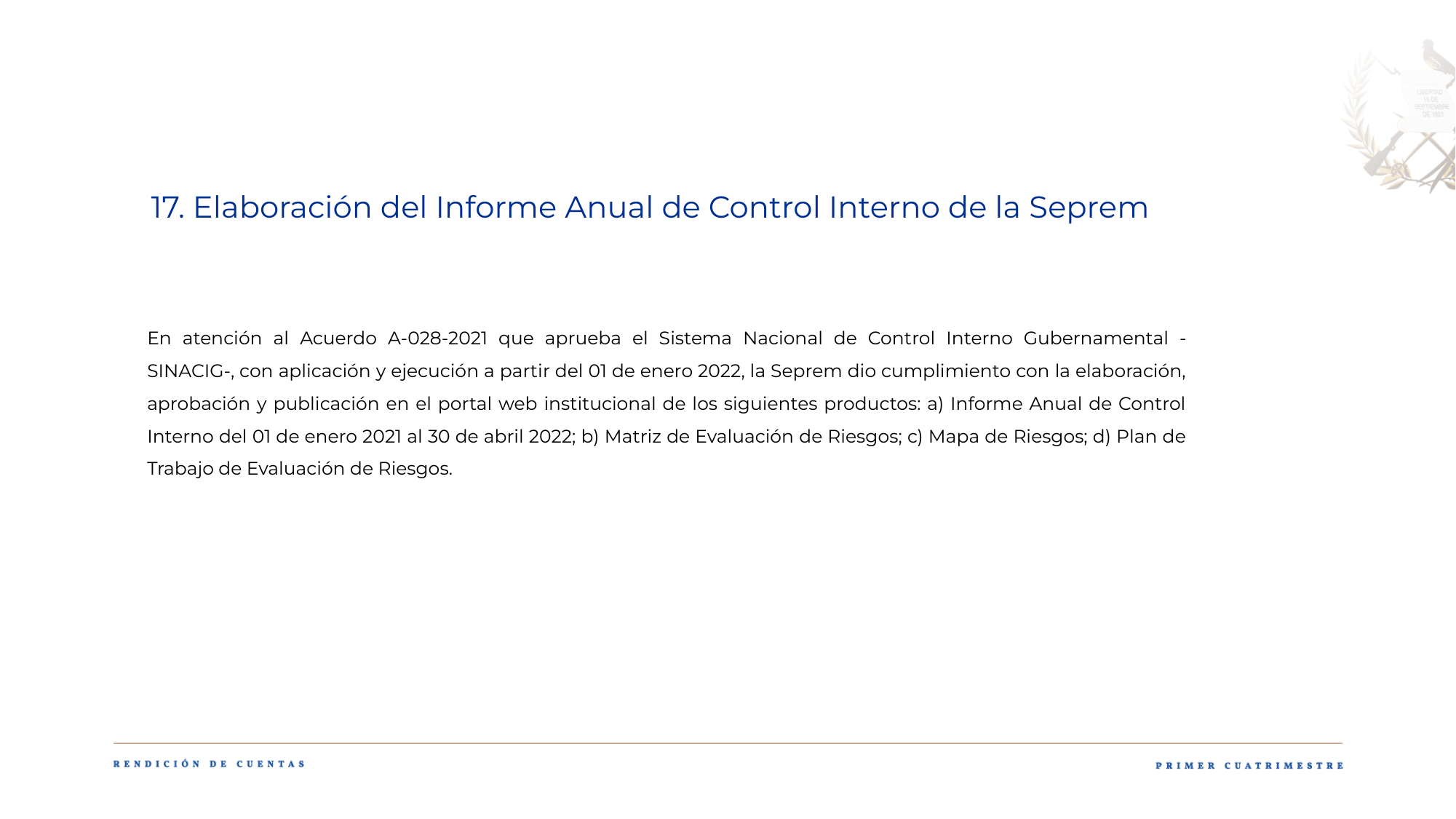

17. Elaboración del Informe Anual de Control Interno de la Seprem

En atención al Acuerdo A-028-2021 que aprueba el Sistema Nacional de Control Interno Gubernamental -SINACIG-, con aplicación y ejecución a partir del 01 de enero 2022, la Seprem dio cumplimiento con la elaboración, aprobación y publicación en el portal web institucional de los siguientes productos: a) Informe Anual de Control Interno del 01 de enero 2021 al 30 de abril 2022; b) Matriz de Evaluación de Riesgos; c) Mapa de Riesgos; d) Plan de Trabajo de Evaluación de Riesgos.